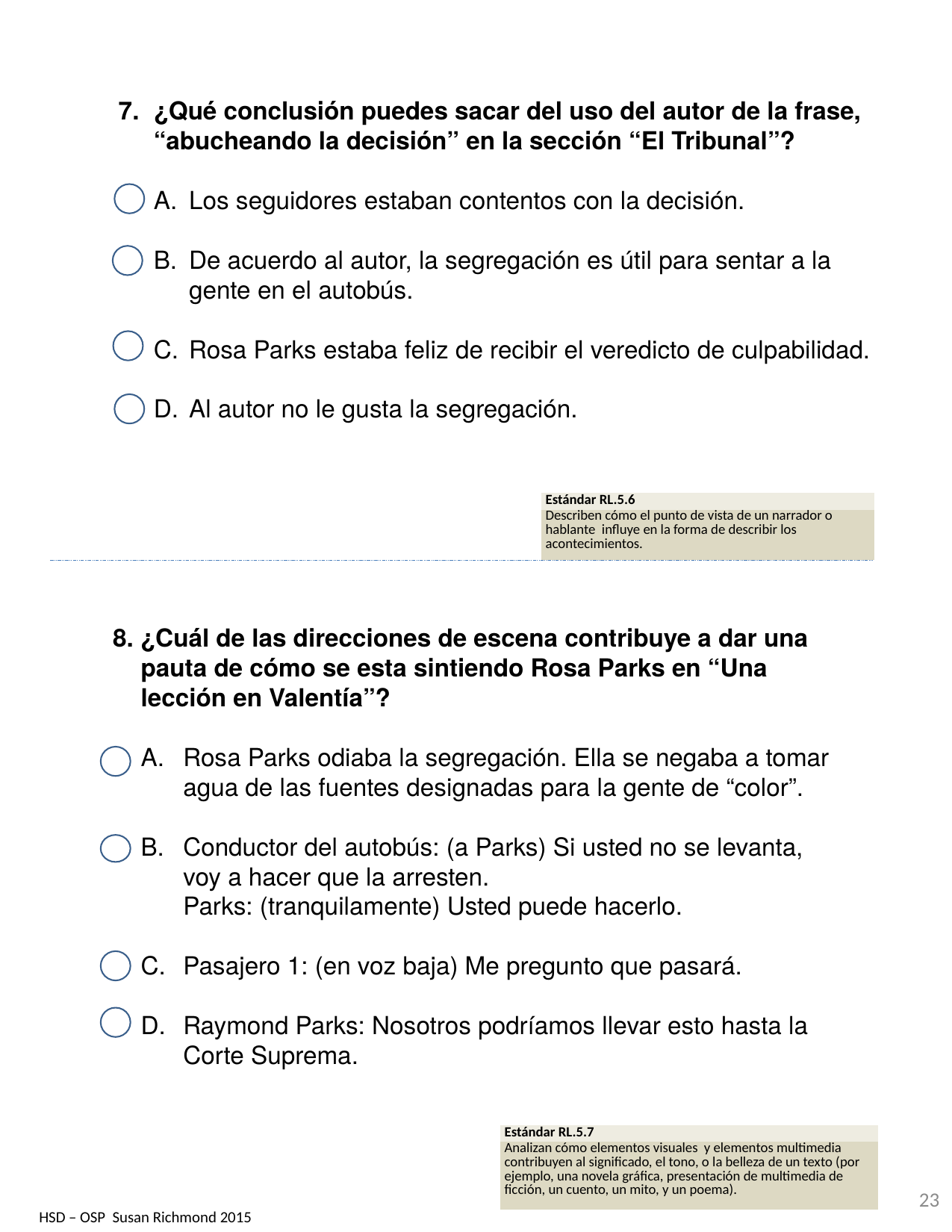

¿Qué conclusión puedes sacar del uso del autor de la frase, “abucheando la decisión” en la sección “El Tribunal”?

Los seguidores estaban contentos con la decisión.

De acuerdo al autor, la segregación es útil para sentar a la gente en el autobús.

Rosa Parks estaba feliz de recibir el veredicto de culpabilidad.

Al autor no le gusta la segregación.

| Estándar RL.5.6 |
| --- |
| Describen cómo el punto de vista de un narrador o hablante influye en la forma de describir los acontecimientos. |
8. ¿Cuál de las direcciones de escena contribuye a dar una pauta de cómo se esta sintiendo Rosa Parks en “Una lección en Valentía”?

Rosa Parks odiaba la segregación. Ella se negaba a tomar agua de las fuentes designadas para la gente de “color”.

Conductor del autobús: (a Parks) Si usted no se levanta, voy a hacer que la arresten.
Parks: (tranquilamente) Usted puede hacerlo.

Pasajero 1: (en voz baja) Me pregunto que pasará.

Raymond Parks: Nosotros podríamos llevar esto hasta la Corte Suprema.

| Estándar RL.5.7 |
| --- |
| Analizan cómo elementos visuales y elementos multimedia contribuyen al significado, el tono, o la belleza de un texto (por ejemplo, una novela gráfica, presentación de multimedia de ficción, un cuento, un mito, y un poema). |
23